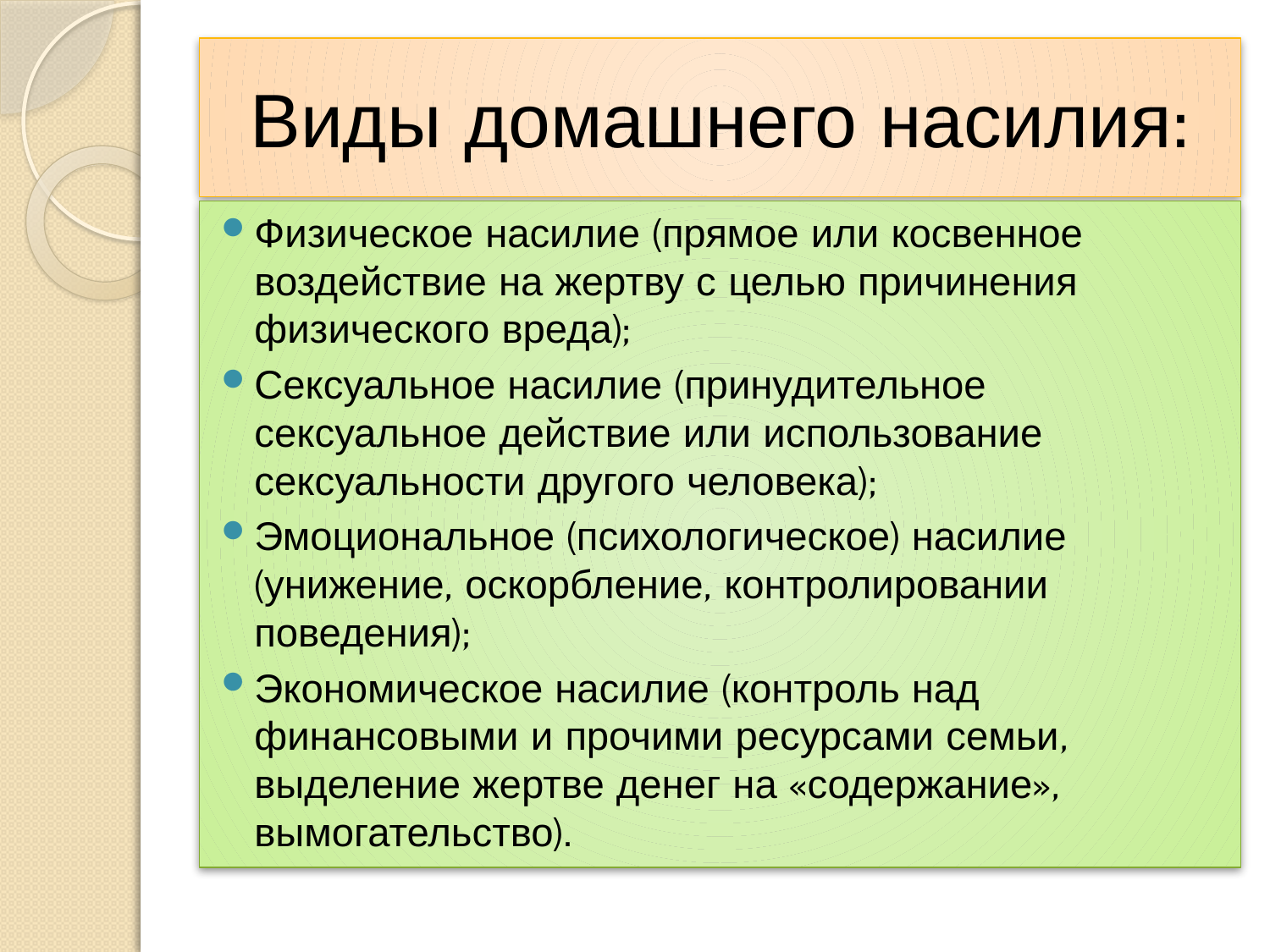

# Виды домашнего насилия:
Физическое насилие (прямое или косвенное воздействие на жертву с целью причинения физического вреда);
Сексуальное насилие (принудительное сексуальное действие или использование сексуальности другого человека);
Эмоциональное (психологическое) насилие (унижение, оскорбление, контролировании поведения);
Экономическое насилие (контроль над финансовыми и прочими ресурсами семьи, выделение жертве денег на «содержание», вымогательство).